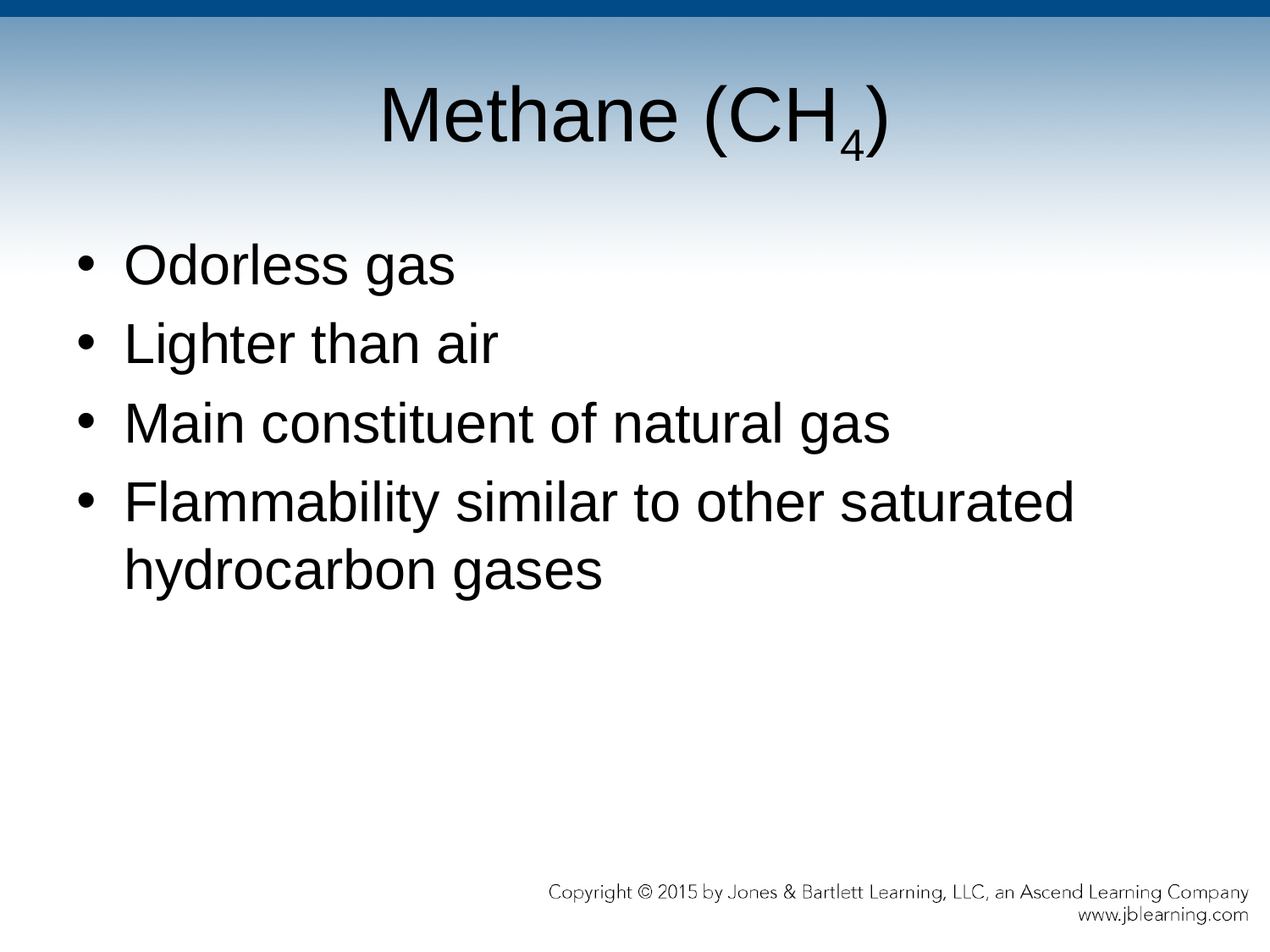

# Methane (CH4)
Odorless gas
Lighter than air
Main constituent of natural gas
Flammability similar to other saturated hydrocarbon gases